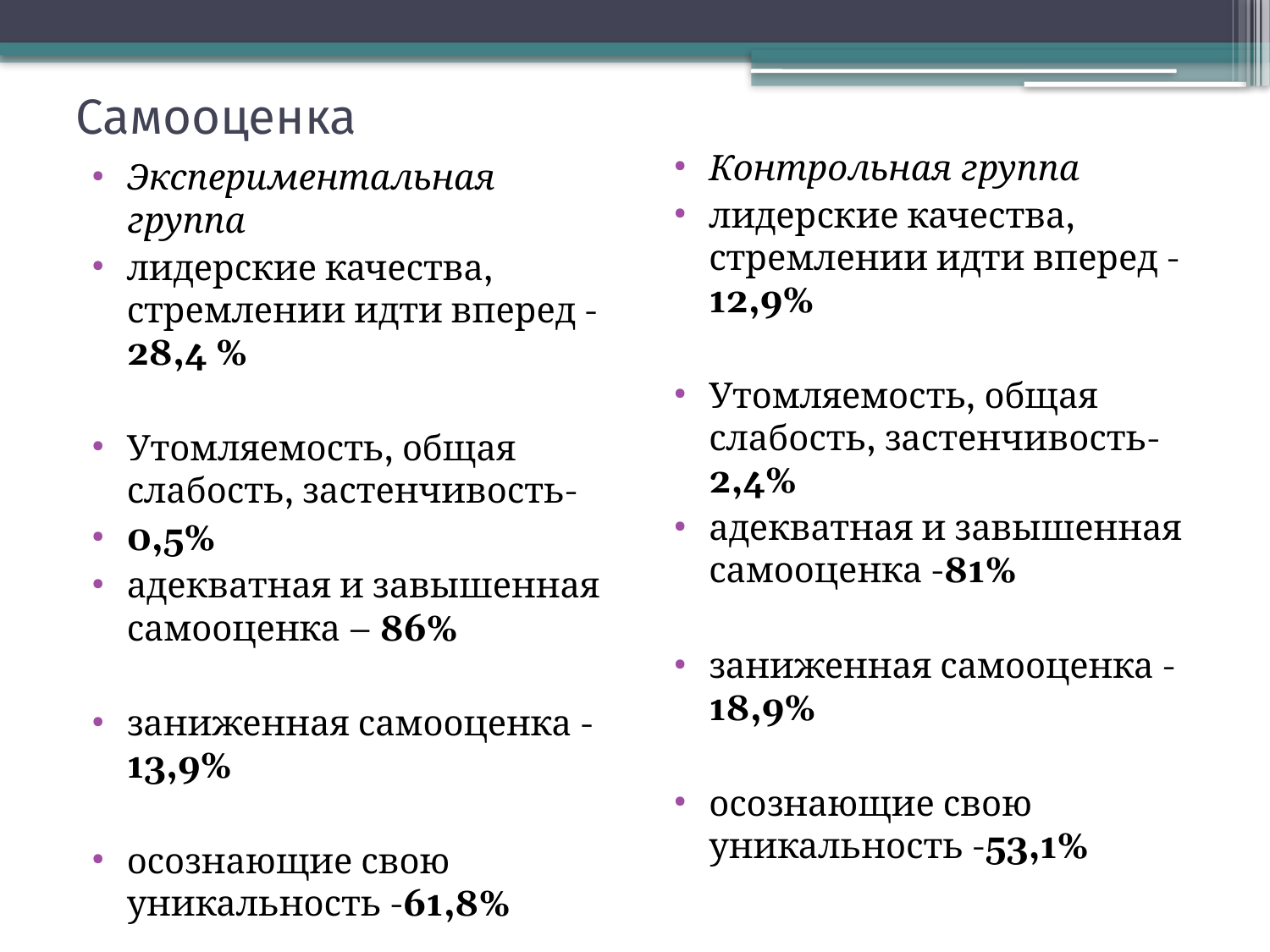

# Самооценка
Контрольная группа
лидерские качества, стремлении идти вперед - 12,9%

Утомляемость, общая слабость, застенчивость- 2,4%
адекватная и завышенная самооценка -81%

заниженная самооценка -18,9%

осознающие свою уникальность -53,1%

Экспериментальная группа
лидерские качества, стремлении идти вперед -28,4 %

Утомляемость, общая слабость, застенчивость-
0,5%
адекватная и завышенная самооценка – 86%

заниженная самооценка -13,9%

осознающие свою уникальность -61,8%